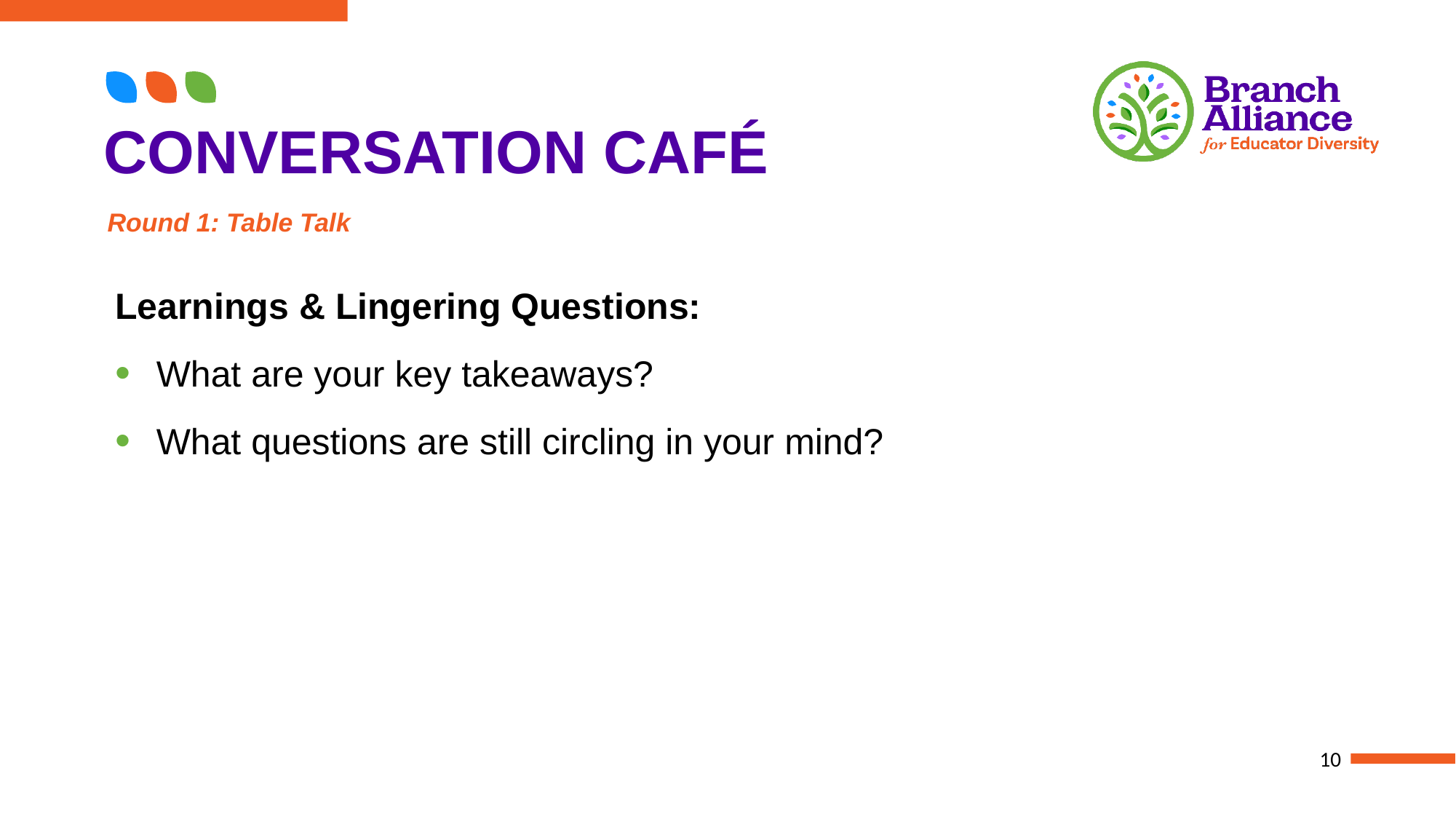

# CONVERSATION CAFÉ
Round 1: Table Talk
Learnings & Lingering Questions:
What are your key takeaways?
What questions are still circling in your mind?